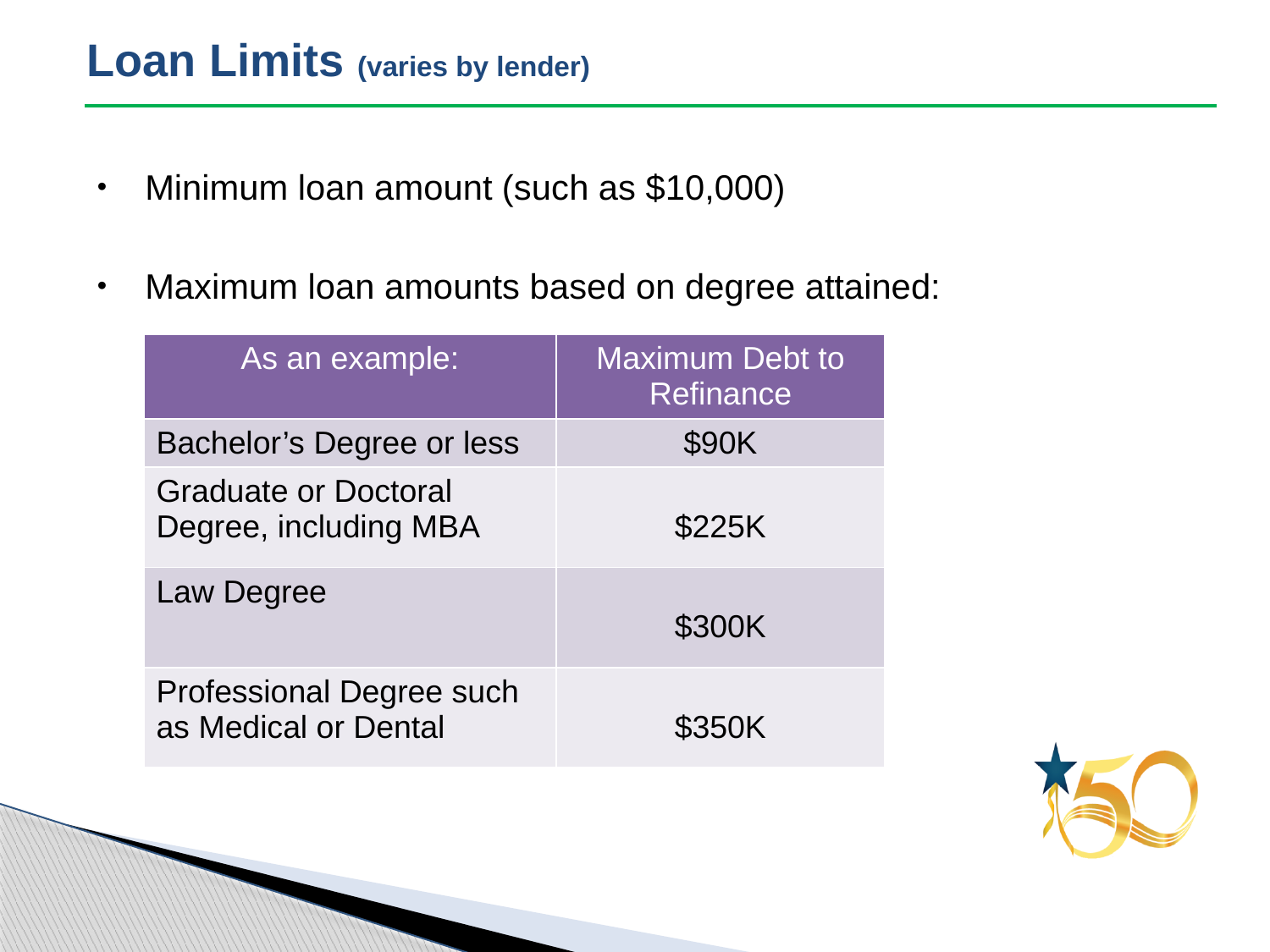

# Loan Limits (varies by lender)
Minimum loan amount (such as $10,000)

Maximum loan amounts based on degree attained:

| As an example: | Maximum Debt to Refinance |
| --- | --- |
| Bachelor’s Degree or less | $90K |
| Graduate or Doctoral Degree, including MBA | $225K |
| Law Degree | $300K |
| Professional Degree such as Medical or Dental | $350K |